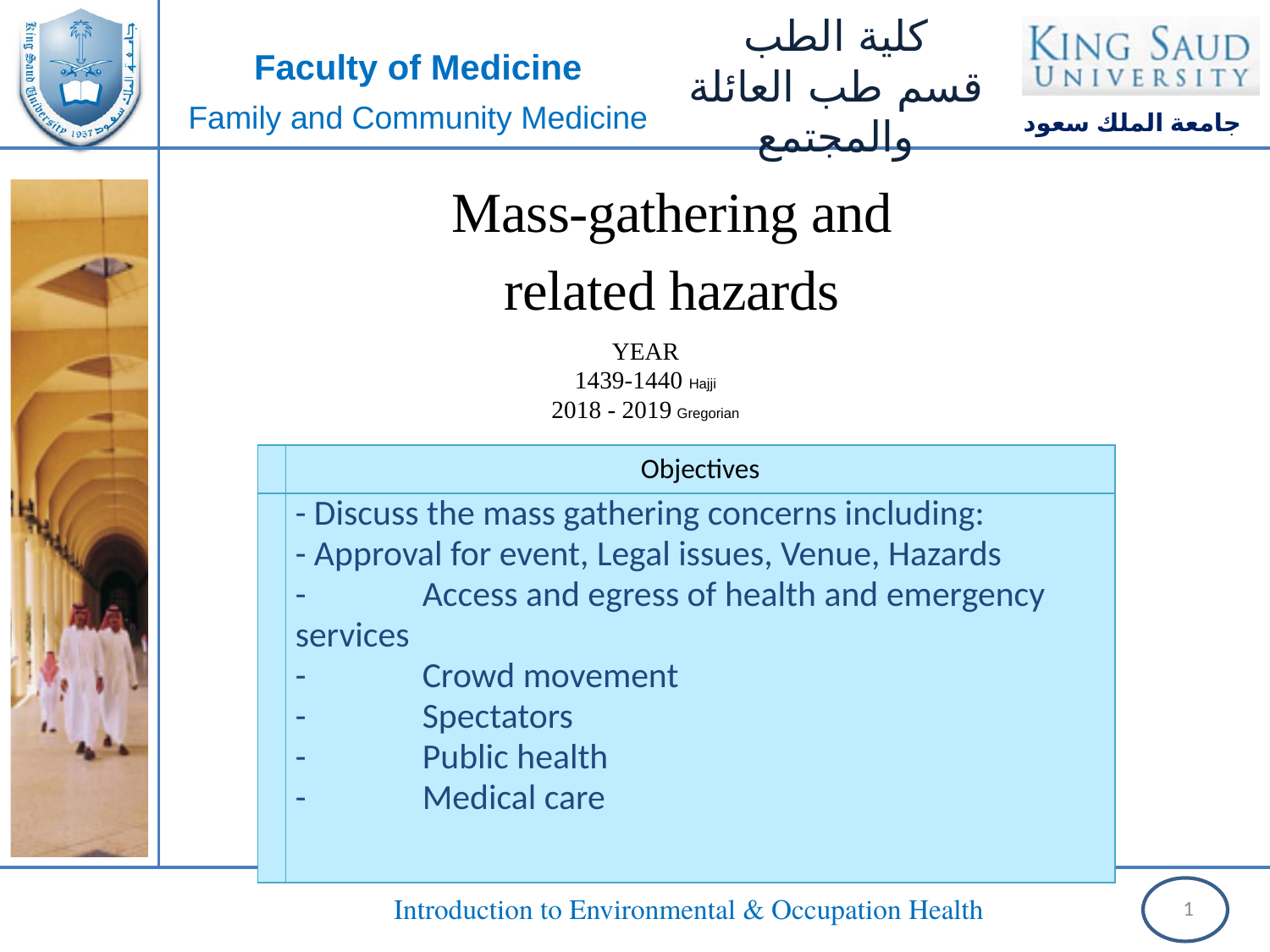

Mass-gathering and related hazards
YEAR
1439-1440 Hajji
2018 - 2019 Gregorian

|  | Objectives |
| --- | --- |
|  | - Discuss the mass gathering concerns including: - Approval for event, Legal issues, Venue, Hazards - Access and egress of health and emergency services - Crowd movement - Spectators - Public health - Medical care |
1